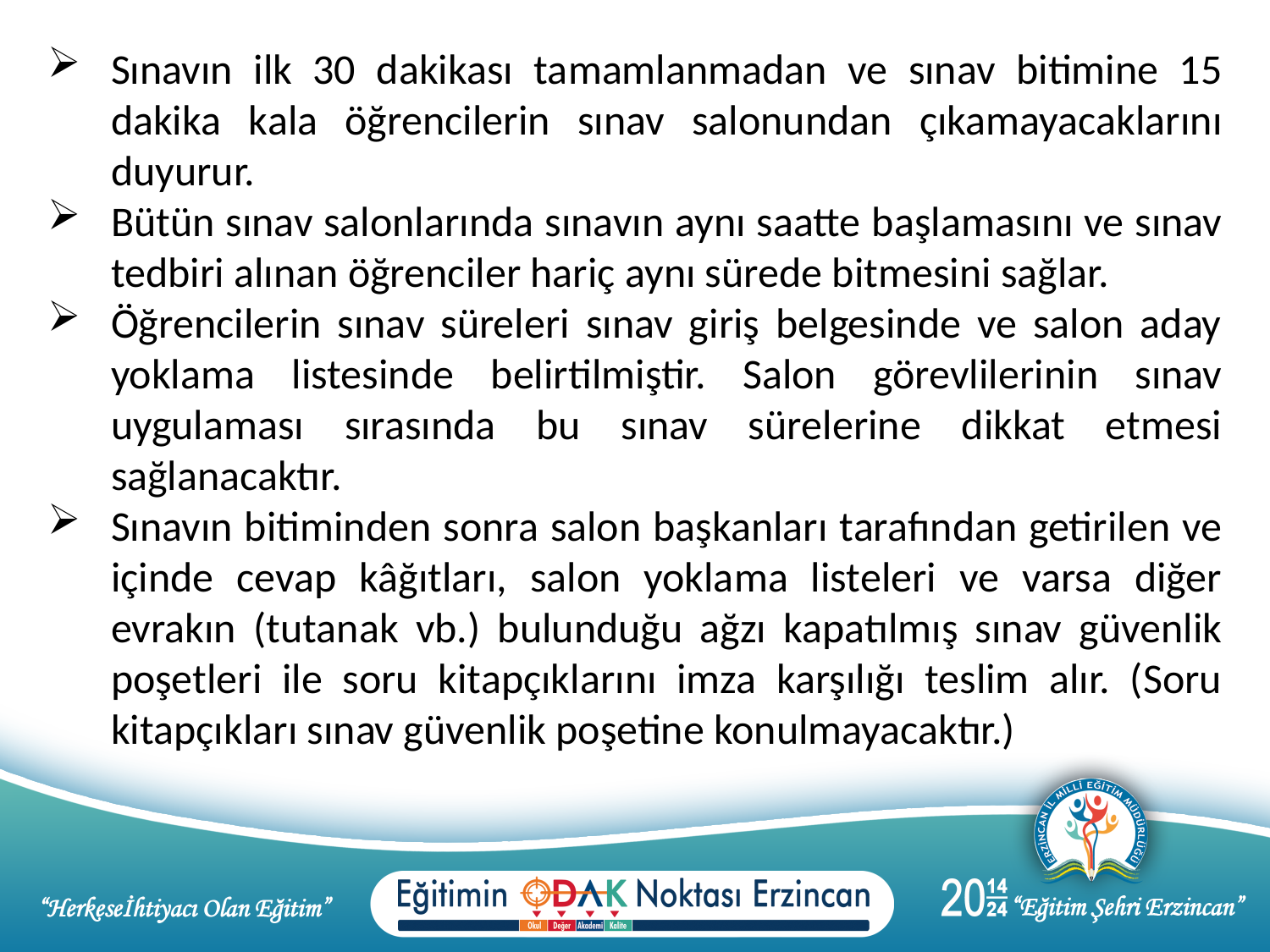

Sınavın ilk 30 dakikası tamamlanmadan ve sınav bitimine 15 dakika kala öğrencilerin sınav salonundan çıkamayacaklarını duyurur.
Bütün sınav salonlarında sınavın aynı saatte başlamasını ve sınav tedbiri alınan öğrenciler hariç aynı sürede bitmesini sağlar.
Öğrencilerin sınav süreleri sınav giriş belgesinde ve salon aday yoklama listesinde belirtilmiştir. Salon görevlilerinin sınav uygulaması sırasında bu sınav sürelerine dikkat etmesi sağlanacaktır.
Sınavın bitiminden sonra salon başkanları tarafından getirilen ve içinde cevap kâğıtları, salon yoklama listeleri ve varsa diğer evrakın (tutanak vb.) bulunduğu ağzı kapatılmış sınav güvenlik poşetleri ile soru kitapçıklarını imza karşılığı teslim alır. (Soru kitapçıkları sınav güvenlik poşetine konulmayacaktır.)